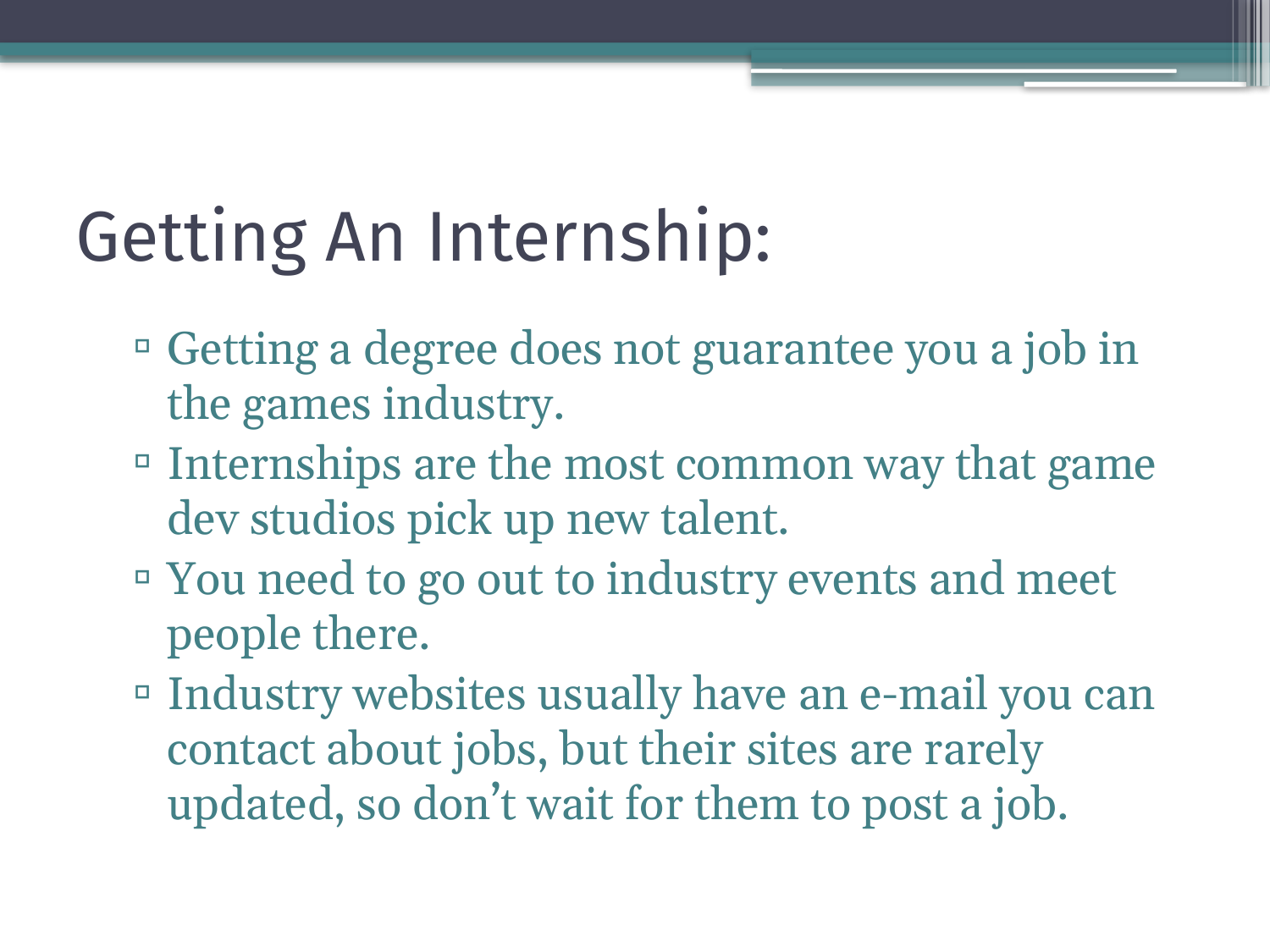

# Getting An Internship:
Getting a degree does not guarantee you a job in the games industry.
Internships are the most common way that game dev studios pick up new talent.
You need to go out to industry events and meet people there.
Industry websites usually have an e-mail you can contact about jobs, but their sites are rarely updated, so don’t wait for them to post a job.